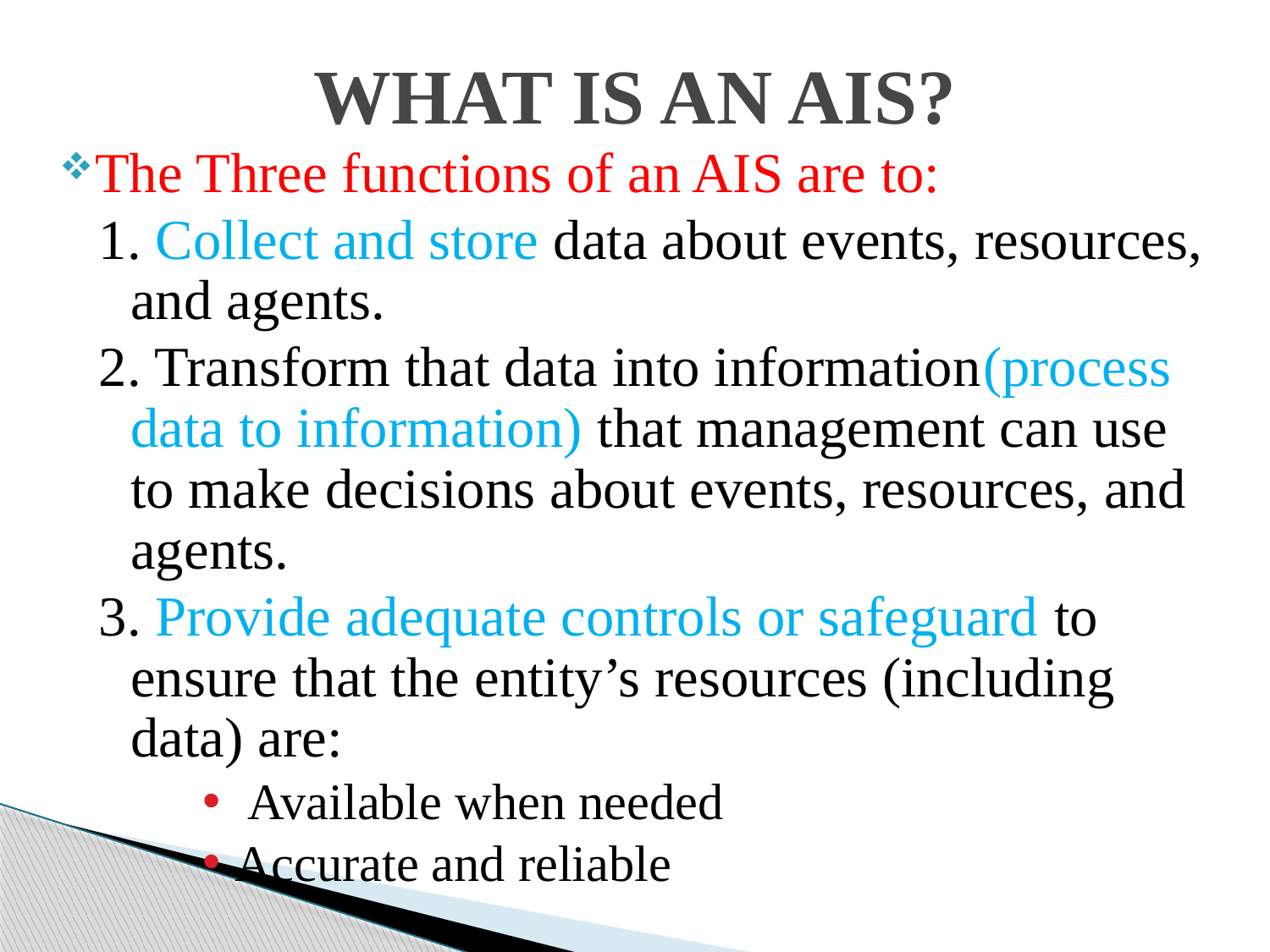

# WHAT IS AN AIS?
The Three functions of an AIS are to:
1. Collect and store data about events, resources, and agents.
2. Transform that data into information(process data to information) that management can use to make decisions about events, resources, and agents.
3. Provide adequate controls or safeguard to ensure that the entity’s resources (including data) are:
 Available when needed
Accurate and reliable